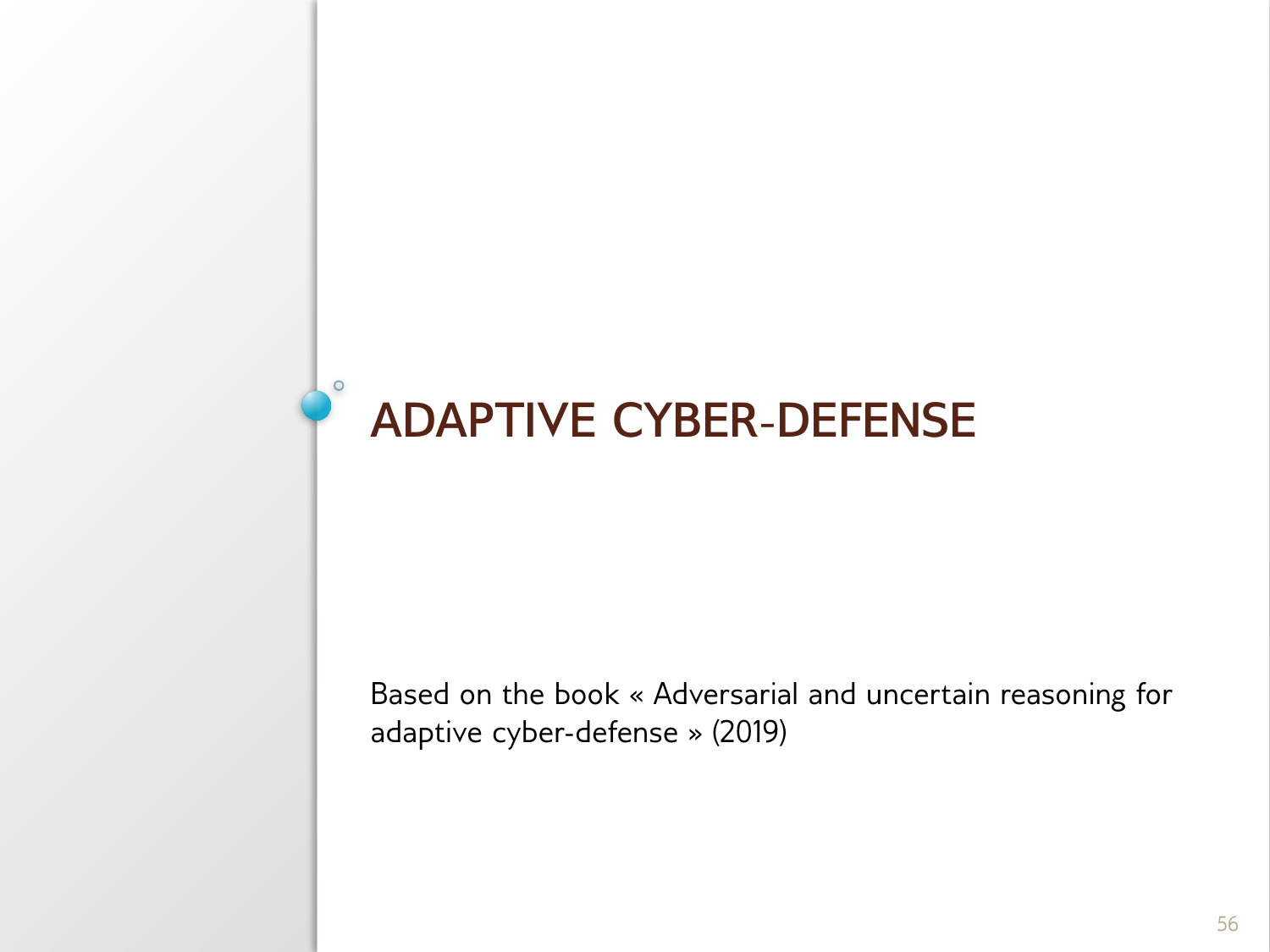

# Adaptive cyber-Defense
Based on the book « Adversarial and uncertain reasoning for adaptive cyber-defense » (2019)
56